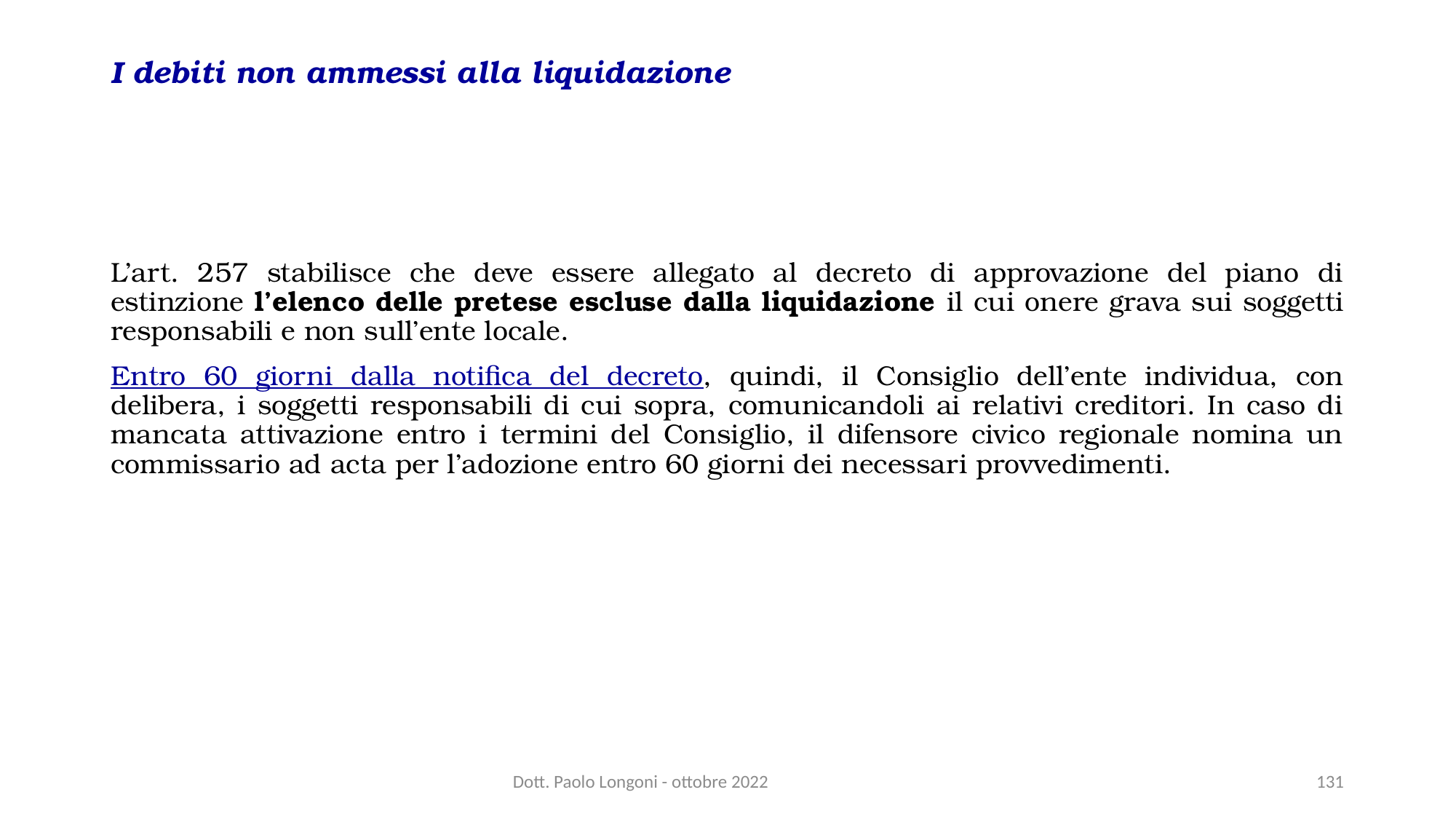

# I debiti non ammessi alla liquidazione

L’art. 257 stabilisce che deve essere allegato al decreto di approvazione del piano di estinzione l’elenco delle pretese escluse dalla liquidazione il cui onere grava sui soggetti responsabili e non sull’ente locale.
Entro 60 giorni dalla notifica del decreto, quindi, il Consiglio dell’ente individua, con delibera, i soggetti responsabili di cui sopra, comunicandoli ai relativi creditori. In caso di mancata attivazione entro i termini del Consiglio, il difensore civico regionale nomina un commissario ad acta per l’adozione entro 60 giorni dei necessari provvedimenti.
Dott. Paolo Longoni - ottobre 2022
131